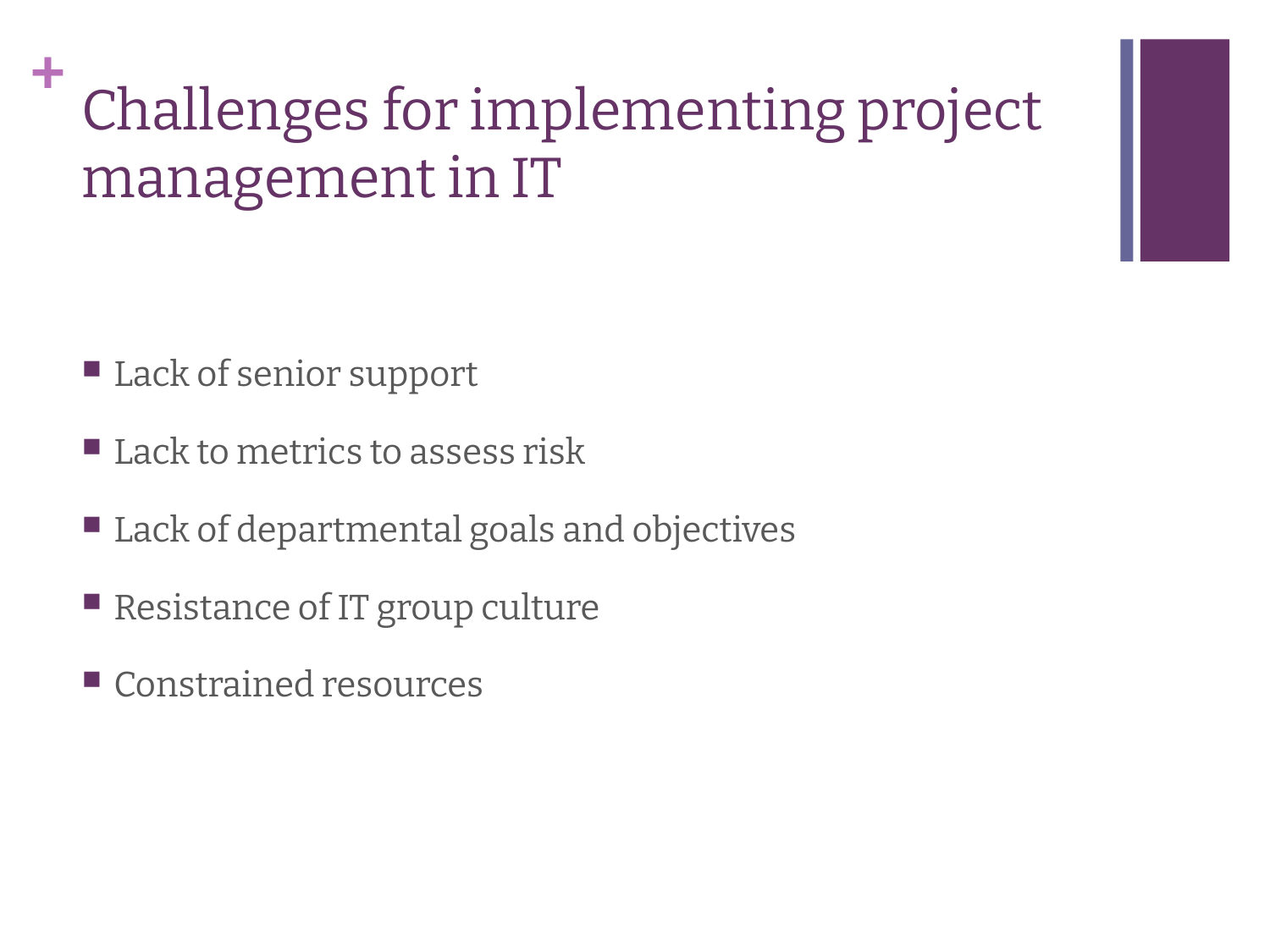

# Challenges for implementing project management in IT
Lack of senior support
Lack to metrics to assess risk
Lack of departmental goals and objectives
Resistance of IT group culture
Constrained resources